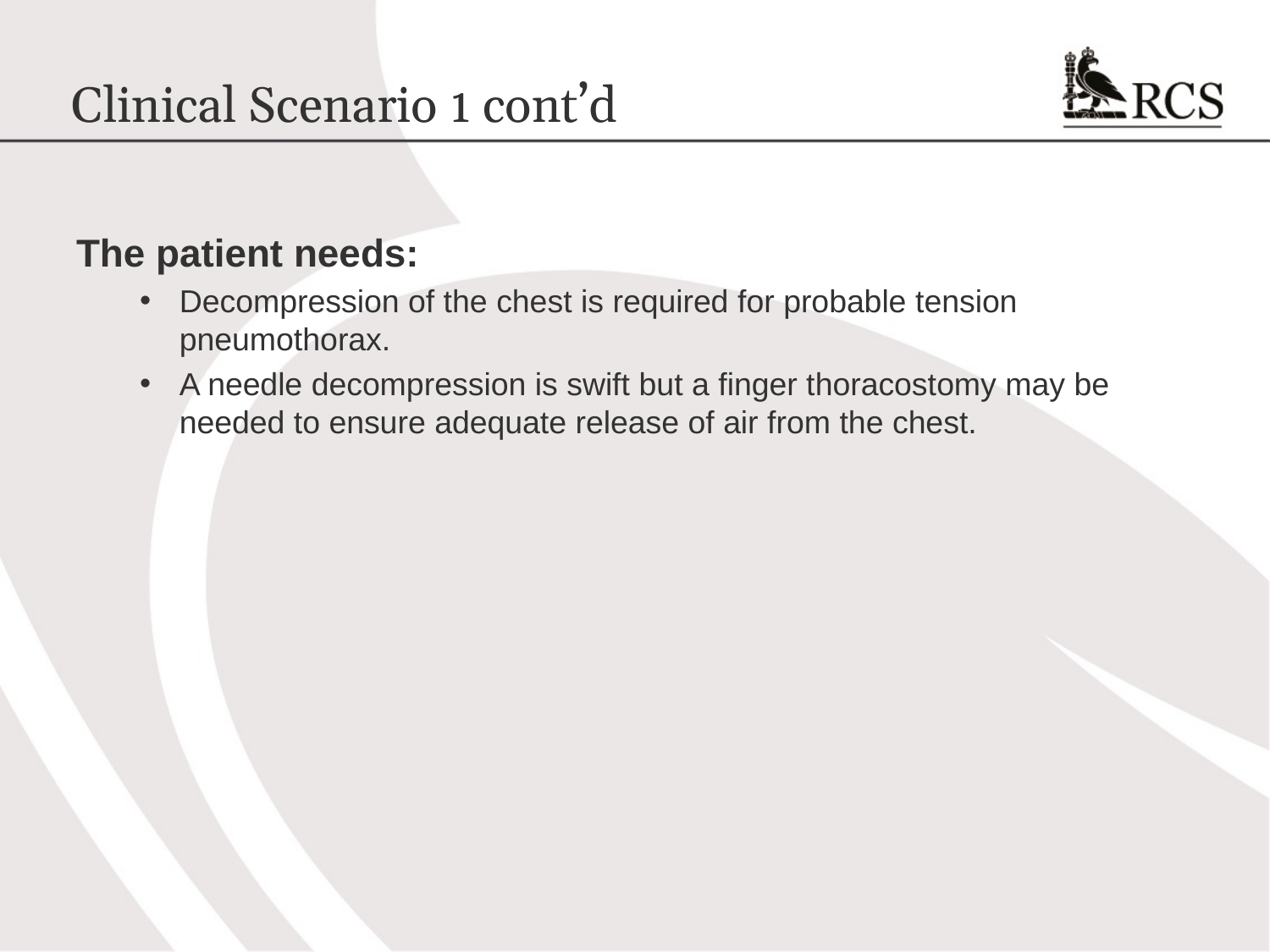

# Clinical Scenario 1 cont’d
The patient needs:
Decompression of the chest is required for probable tension pneumothorax.
A needle decompression is swift but a finger thoracostomy may be needed to ensure adequate release of air from the chest.